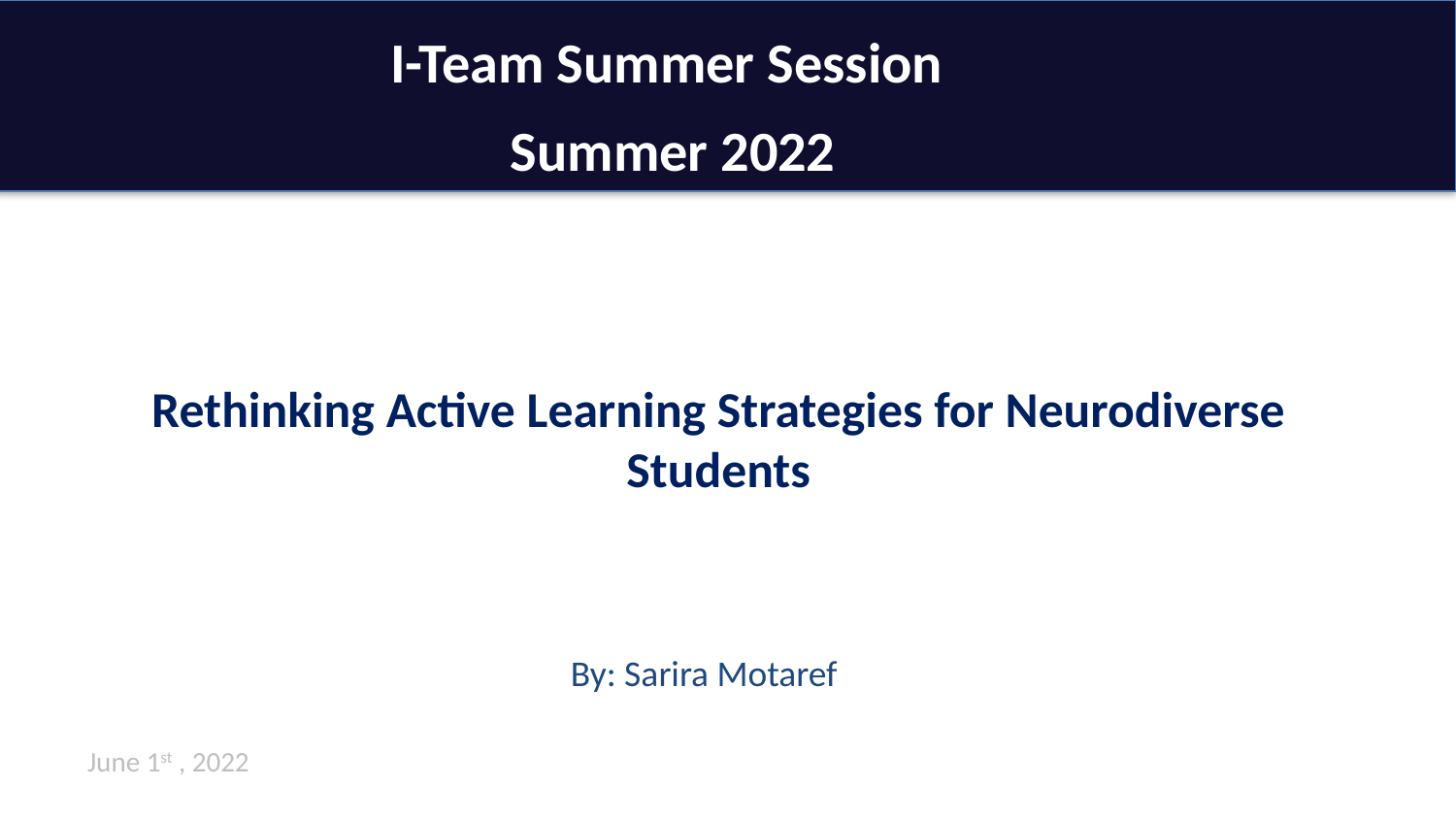

I-Team Summer Session
Summer 2022
Rethinking Active Learning Strategies for Neurodiverse Students
By: Sarira Motaref
June 1st , 2022